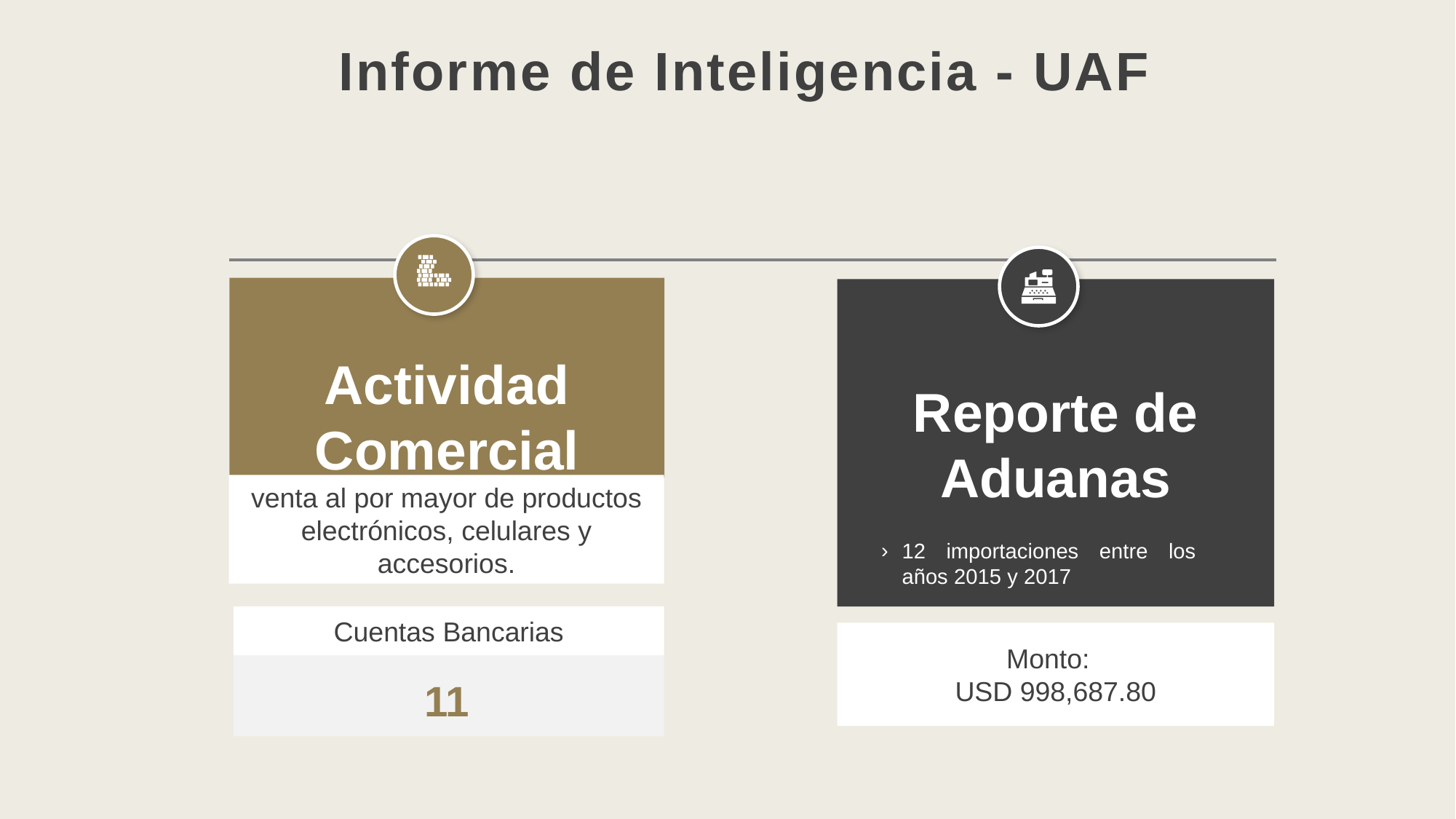

Informe de Inteligencia - UAF

Actividad Comercial
venta al por mayor de productos electrónicos, celulares y accesorios.
Reporte de Aduanas
Monto:
USD 998,687.80
12 importaciones entre los años 2015 y 2017

Cuentas Bancarias
11